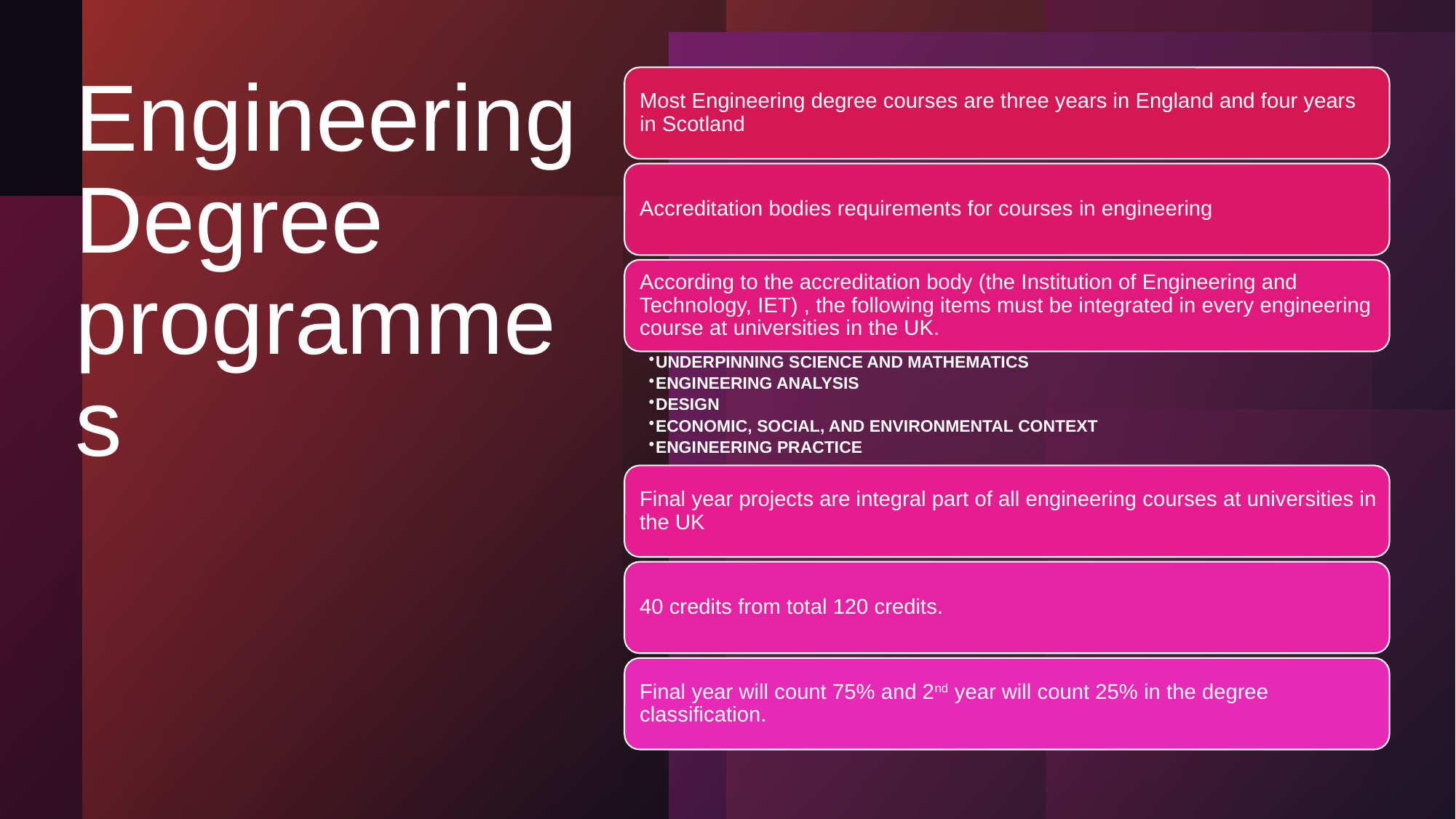

# Engineering Degree programmes
Most Engineering degree courses are three years in England and four years in Scotland
Accreditation bodies requirements for courses in engineering
According to the accreditation body (the Institution of Engineering and Technology, IET) , the following items must be integrated in every engineering course at universities in the UK.
UNDERPINNING SCIENCE AND MATHEMATICS
ENGINEERING ANALYSIS
DESIGN
ECONOMIC, SOCIAL, AND ENVIRONMENTAL CONTEXT
ENGINEERING PRACTICE
Final year projects are integral part of all engineering courses at universities in the UK
40 credits from total 120 credits.
Final year will count 75% and 2nd year will count 25% in the degree classification.